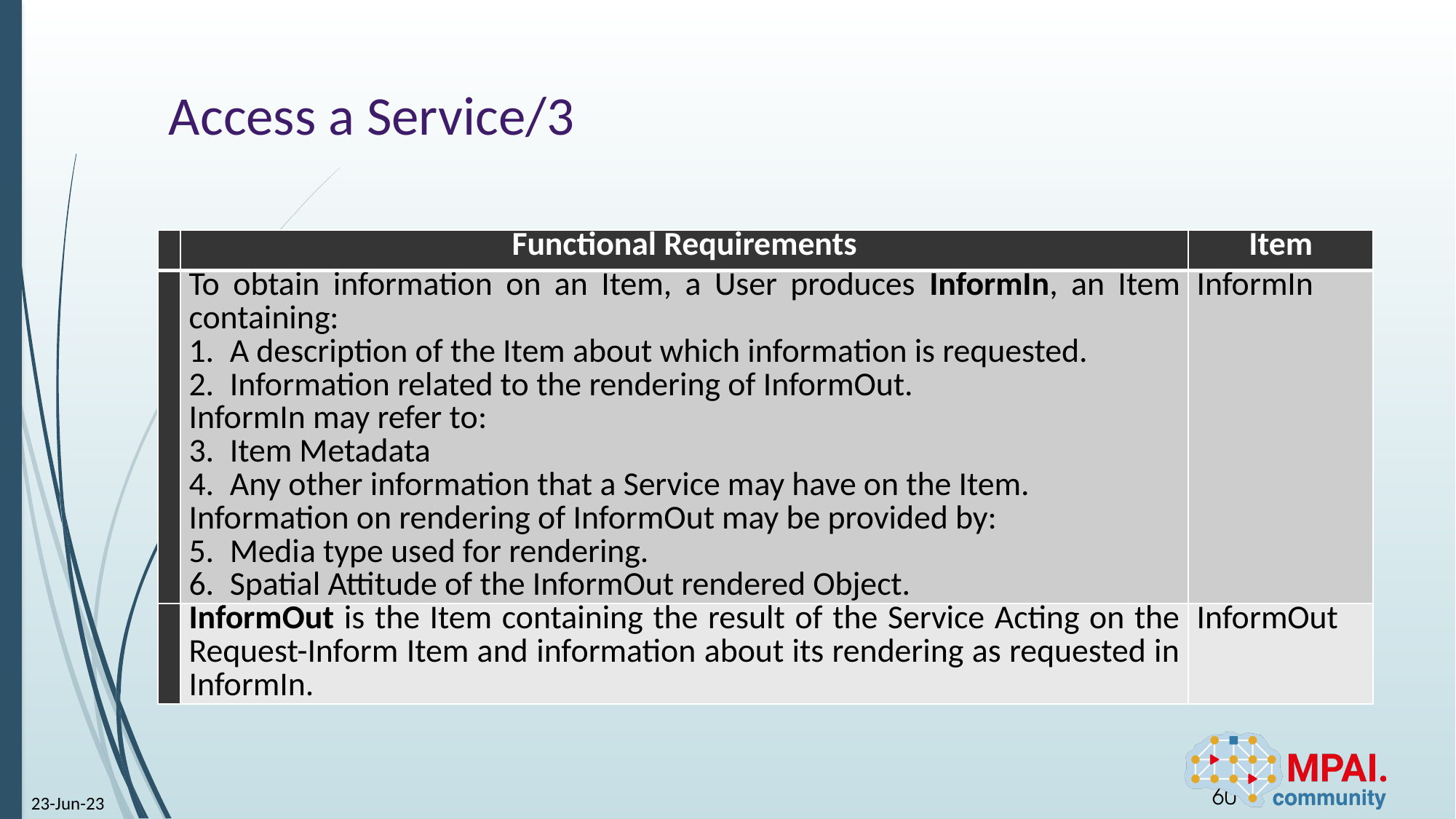

# Access a Service/3
|  | Functional Requirements | Item |
| --- | --- | --- |
|  | To obtain information on an Item, a User produces InformIn, an Item containing: A description of the Item about which information is requested. Information related to the rendering of InformOut. InformIn may refer to: Item Metadata Any other information that a Service may have on the Item. Information on rendering of InformOut may be provided by: Media type used for rendering. Spatial Attitude of the InformOut rendered Object. | InformIn |
|  | InformOut is the Item containing the result of the Service Acting on the Request-Inform Item and information about its rendering as requested in InformIn. | InformOut |
60
23-Jun-23